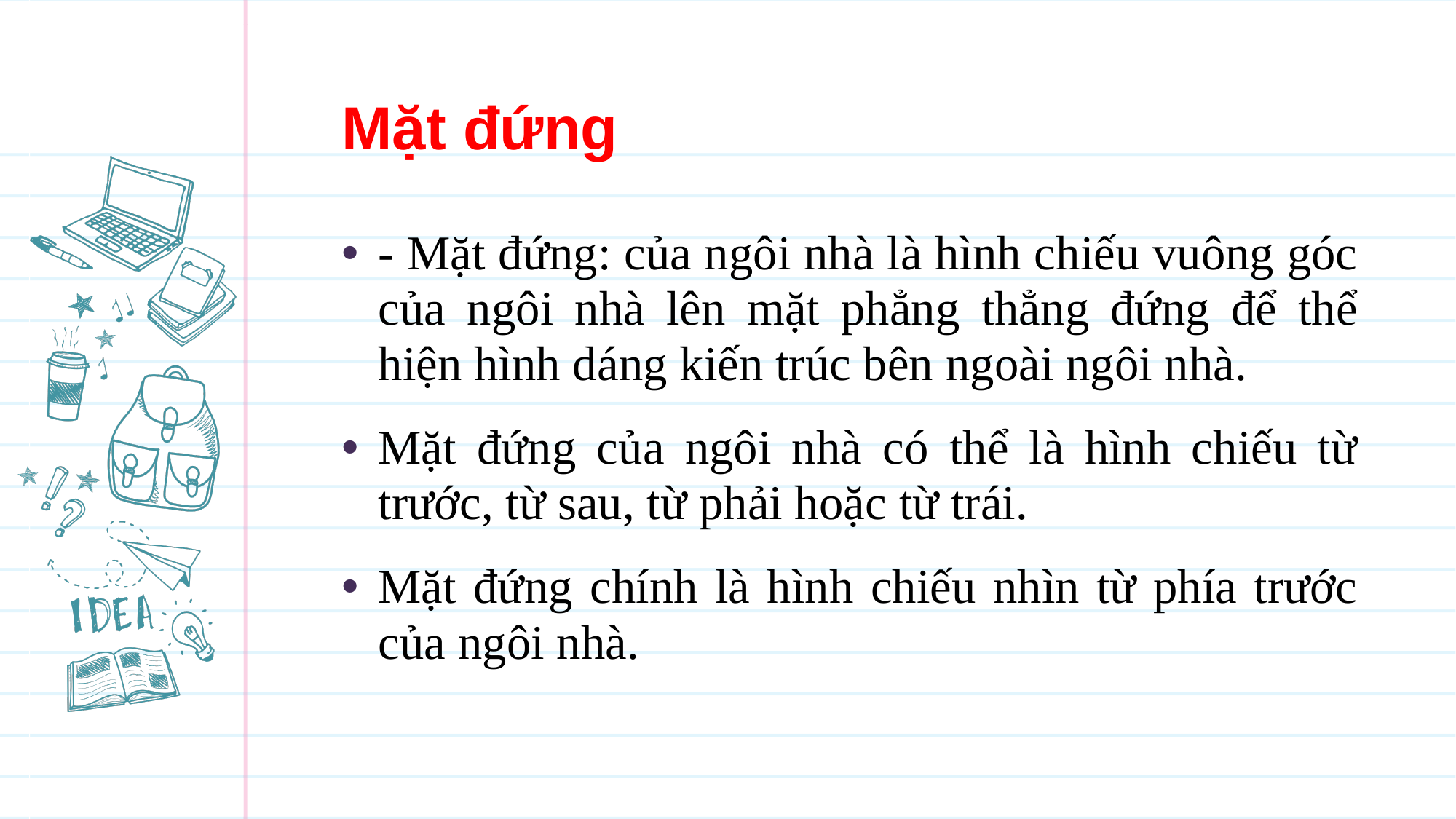

# Mặt đứng
- Mặt đứng: của ngôi nhà là hình chiếu vuông góc của ngôi nhà lên mặt phẳng thẳng đứng để thể hiện hình dáng kiến trúc bên ngoài ngôi nhà.
Mặt đứng của ngôi nhà có thể là hình chiếu từ trước, từ sau, từ phải hoặc từ trái.
Mặt đứng chính là hình chiếu nhìn từ phía trước của ngôi nhà.